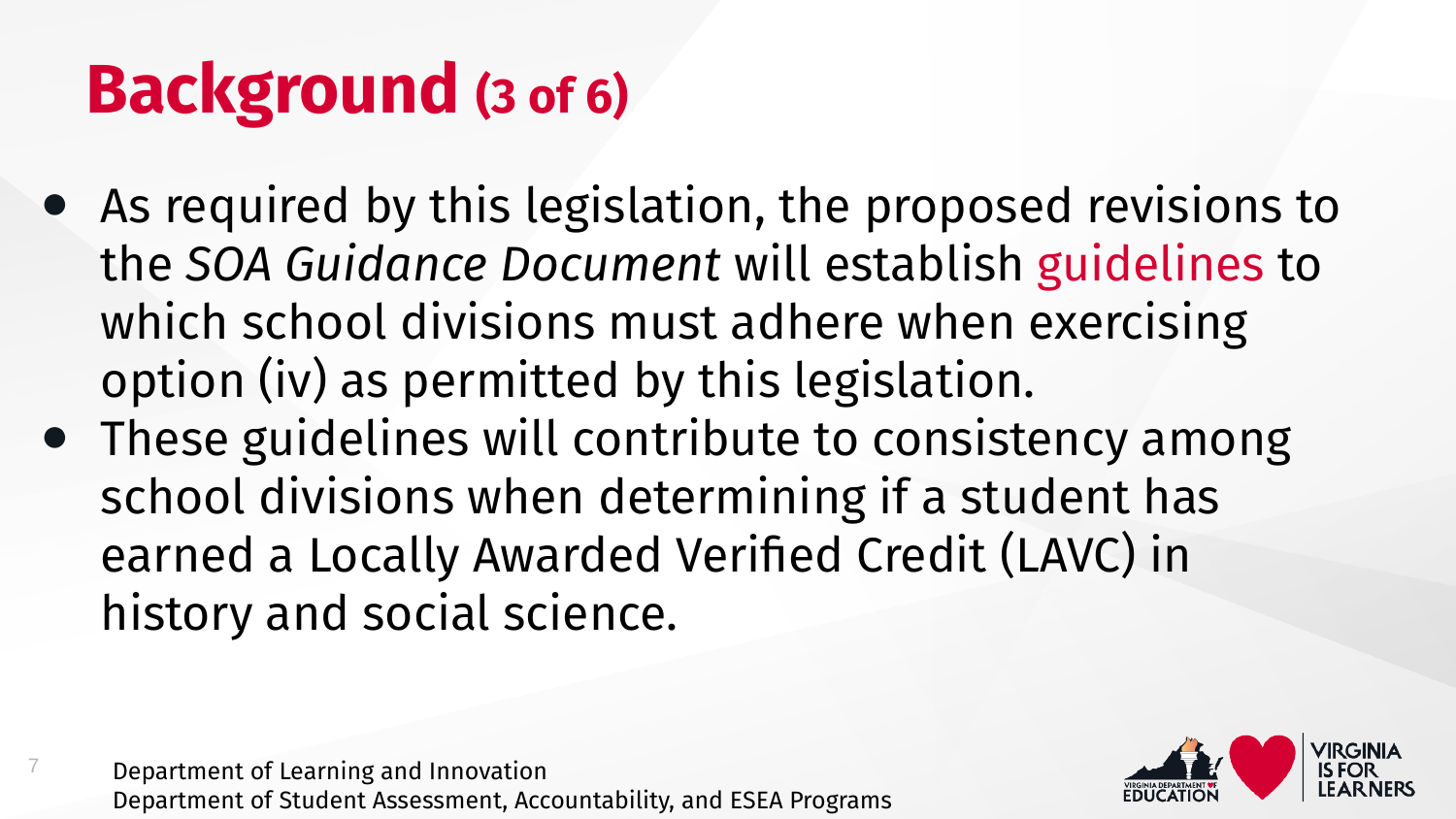

# Background (3 of 6)
As required by this legislation, the proposed revisions to the SOA Guidance Document will establish guidelines to which school divisions must adhere when exercising option (iv) as permitted by this legislation.
These guidelines will contribute to consistency among school divisions when determining if a student has earned a Locally Awarded Verified Credit (LAVC) in history and social science.

7